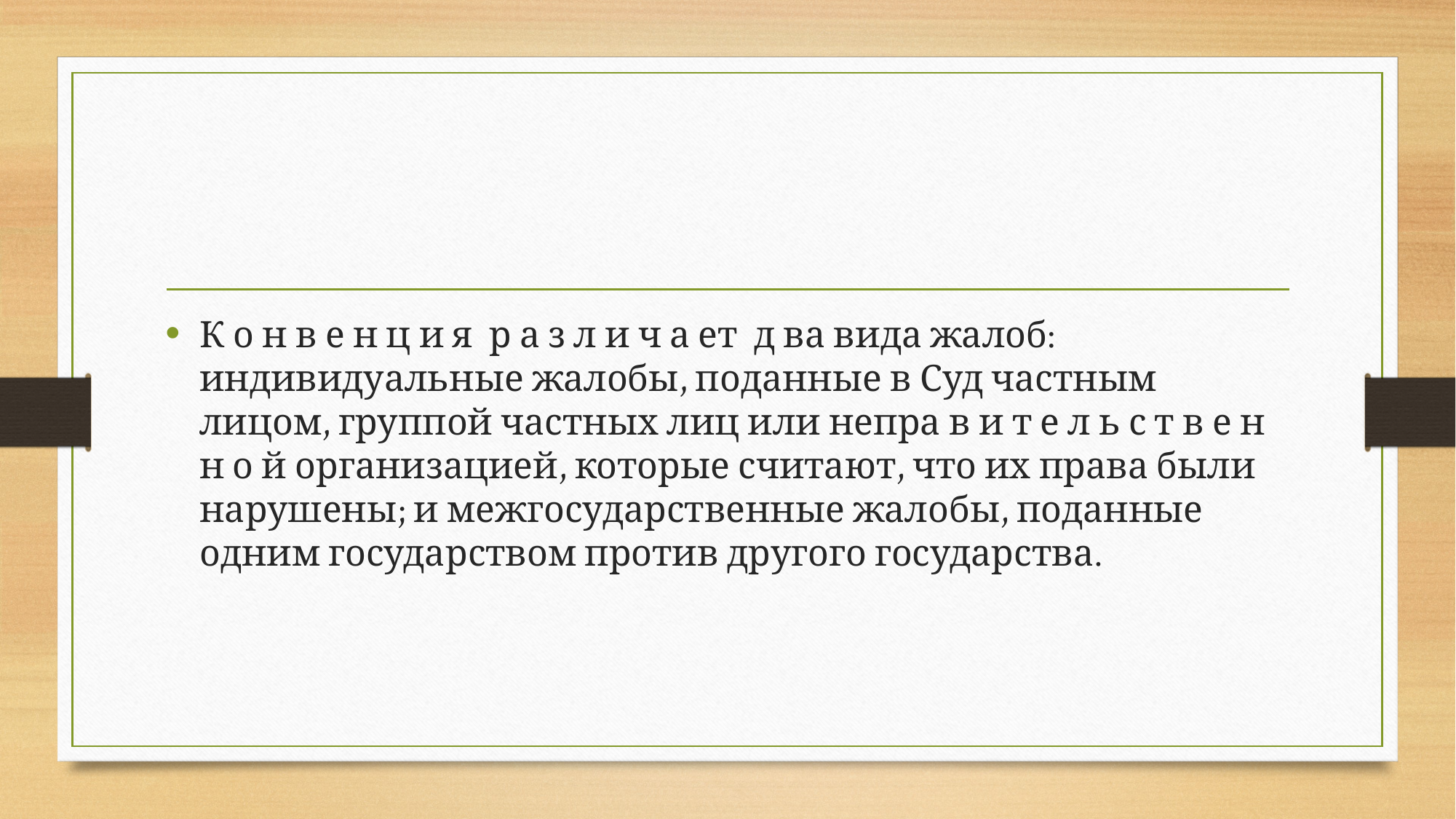

#
К о н в е н ц и я  р а з л и ч а ет  д ва вида жалоб: индивидуальные жалобы, поданные в Суд частным лицом, группой частных лиц или непра в и т е л ь с т в е н н о й организацией, которые считают, что их права были нарушены; и межгосударственные жалобы, поданные одним государством против другого государства.